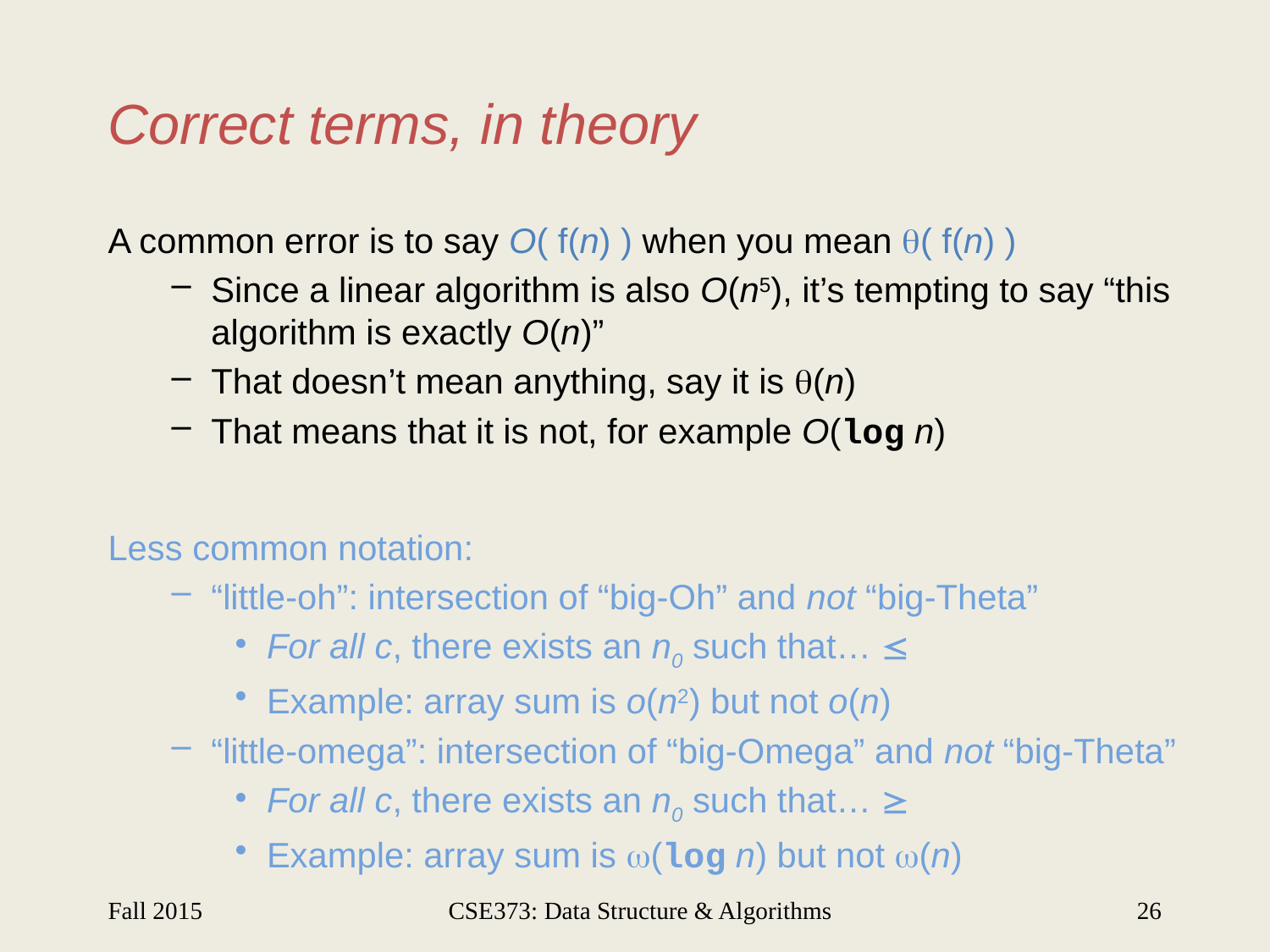

# Correct terms, in theory
A common error is to say O( f(n) ) when you mean θ( f(n) )
Since a linear algorithm is also O(n5), it’s tempting to say “this algorithm is exactly O(n)”
That doesn’t mean anything, say it is θ(n)
That means that it is not, for example O(log n)

Less common notation:
“little-oh”: intersection of “big-Oh” and not “big-Theta”
For all c, there exists an n0 such that… ≤
Example: array sum is o(n2) but not o(n)
“little-omega”: intersection of “big-Omega” and not “big-Theta”
For all c, there exists an n0 such that… ≥
Example: array sum is ω(log n) but not ω(n)

Fall 2015
CSE373: Data Structure & Algorithms
26